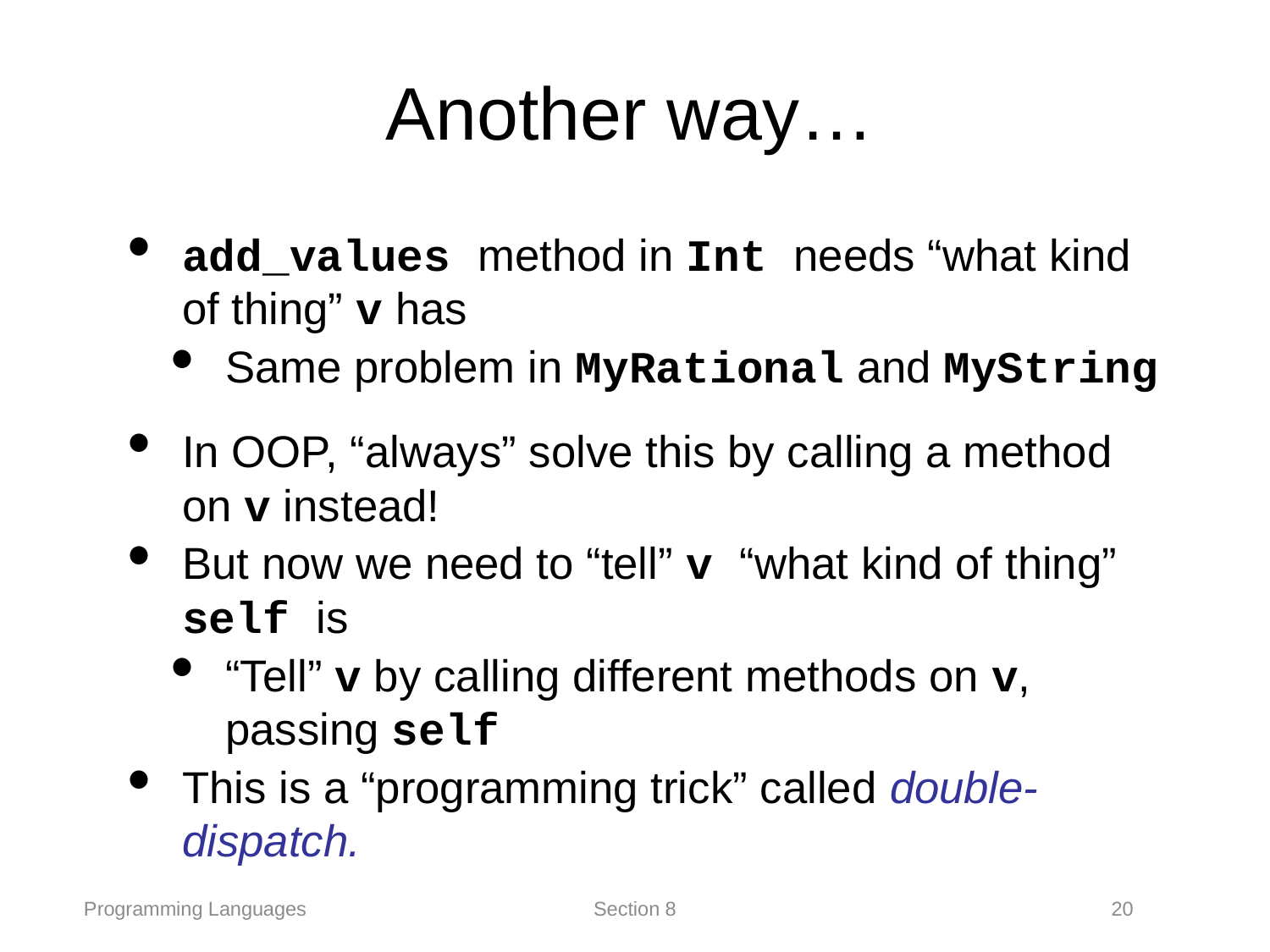

# Another way…
add_values method in Int needs “what kind of thing” v has
Same problem in MyRational and MyString

In OOP, “always” solve this by calling a method on v instead!
But now we need to “tell” v “what kind of thing” self is
“Tell” v by calling different methods on v, passing self
This is a “programming trick” called double-dispatch.